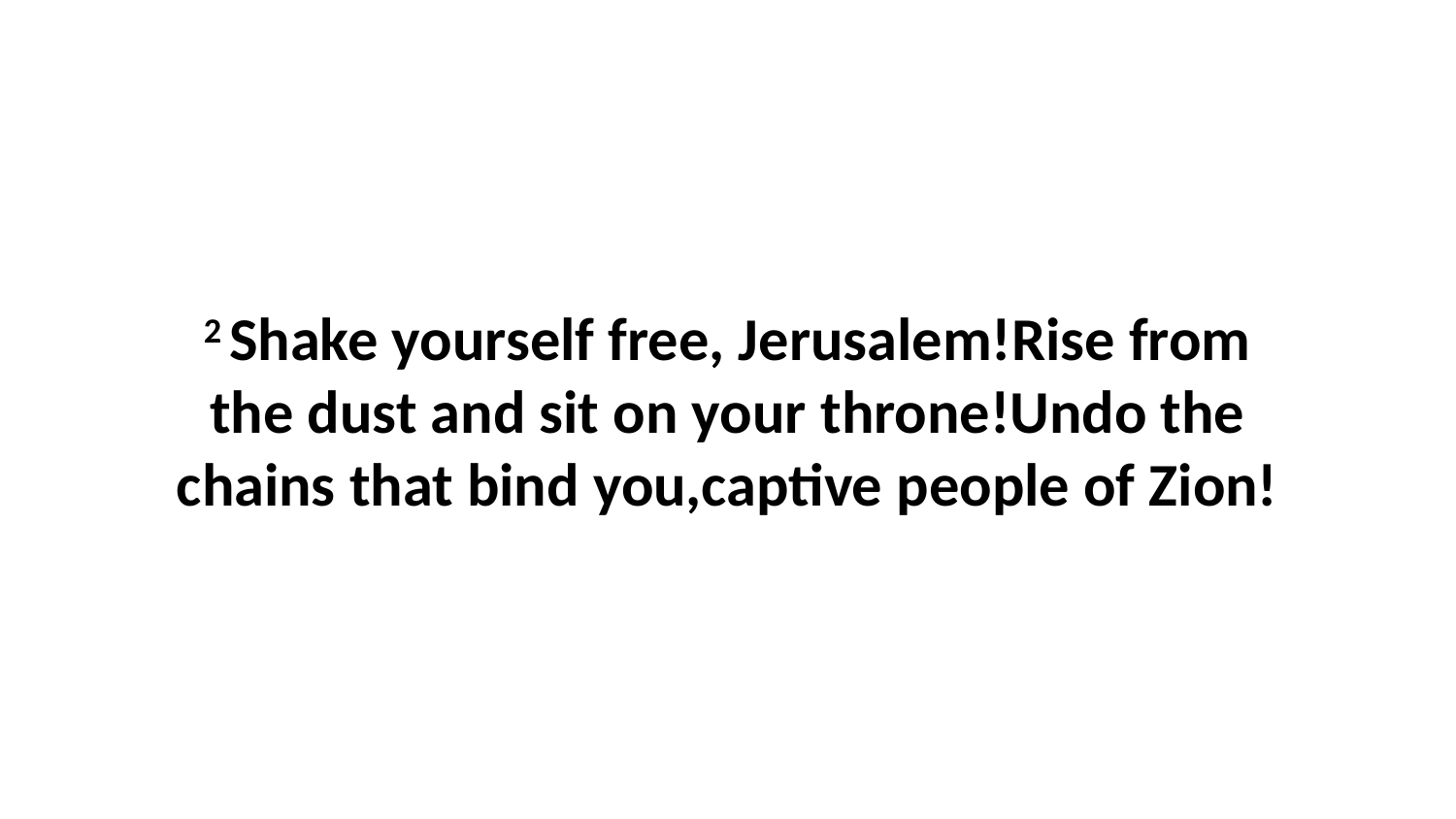

2 Shake yourself free, Jerusalem!Rise from the dust and sit on your throne!Undo the chains that bind you,captive people of Zion!